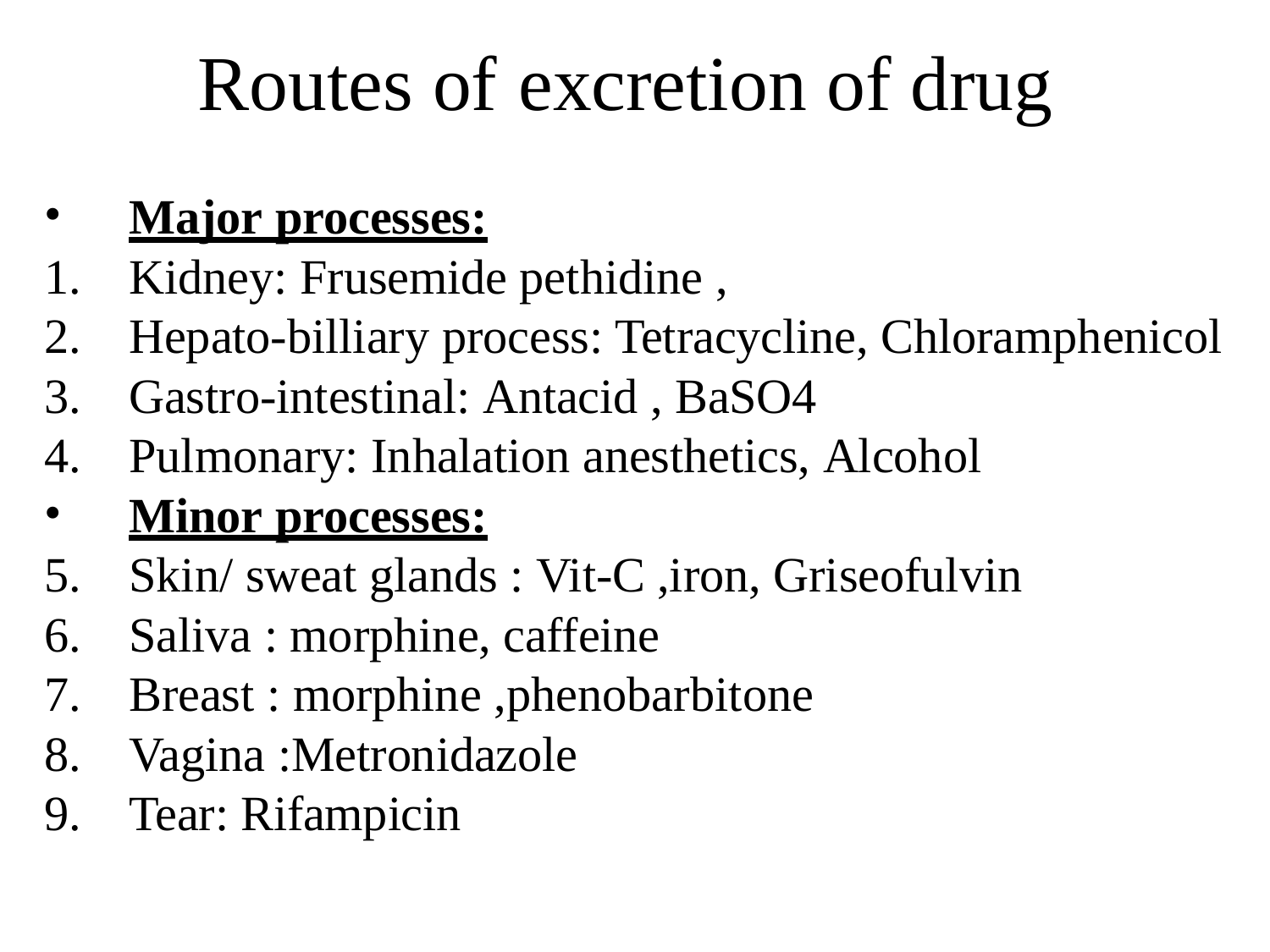

# Routes of	excretion of drug
•
Major processes:
Kidney: Frusemide pethidine ,
Hepato-billiary process: Tetracycline, Chloramphenicol
Gastro-intestinal: Antacid , BaSO4
Pulmonary: Inhalation anesthetics, Alcohol
Minor processes:
Skin/ sweat glands : Vit-C ,iron, Griseofulvin
Saliva : morphine, caffeine
Breast : morphine ,phenobarbitone
Vagina :Metronidazole
Tear: Rifampicin
•